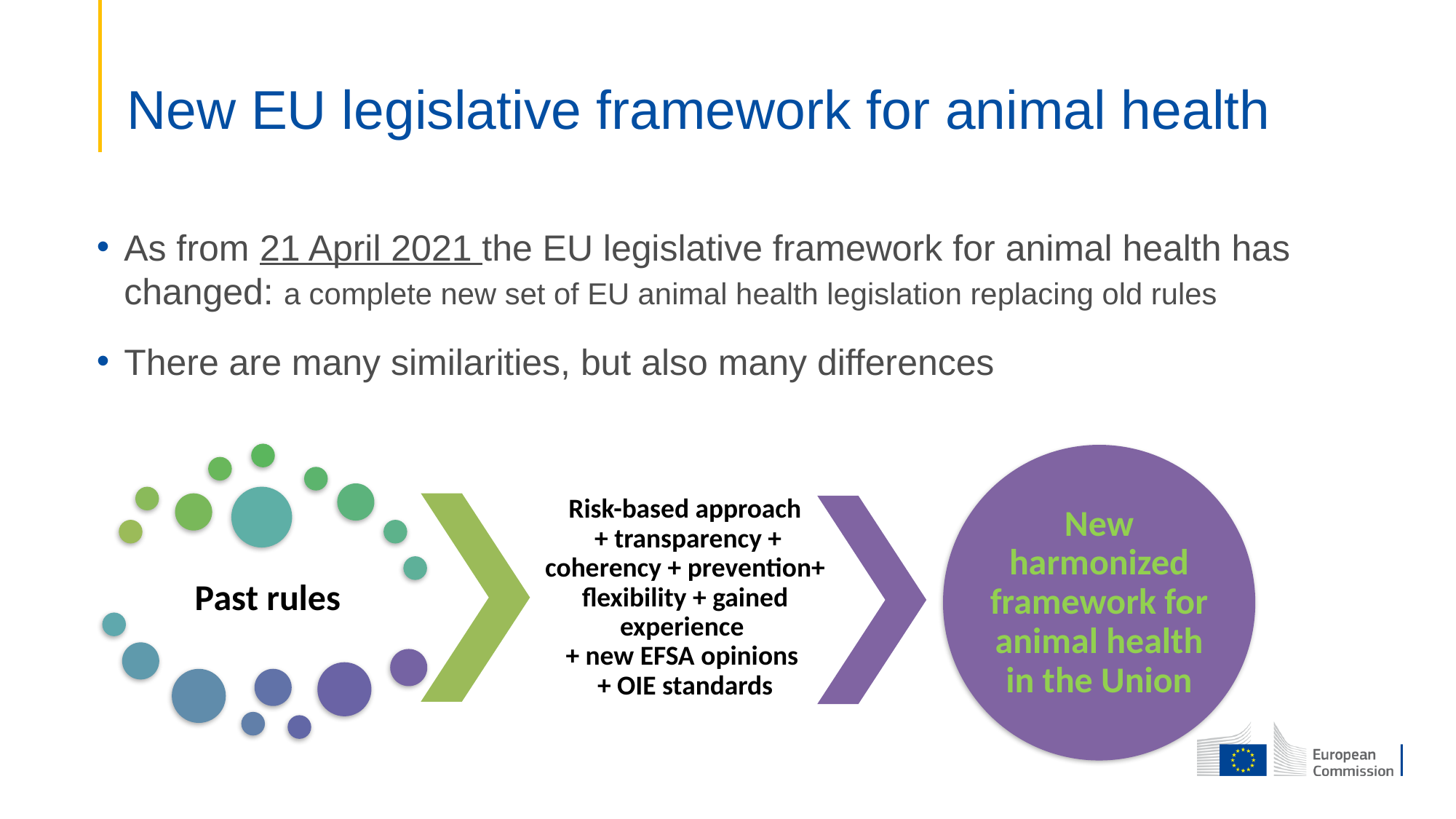

# New EU legislative framework for animal health
As from 21 April 2021 the EU legislative framework for animal health has changed: a complete new set of EU animal health legislation replacing old rules
There are many similarities, but also many differences

Past rules
Risk-based approach
 + transparency + coherency + prevention+ flexibility + gained experience
+ new EFSA opinions
+ OIE standards
New harmonized framework for animal health in the Union